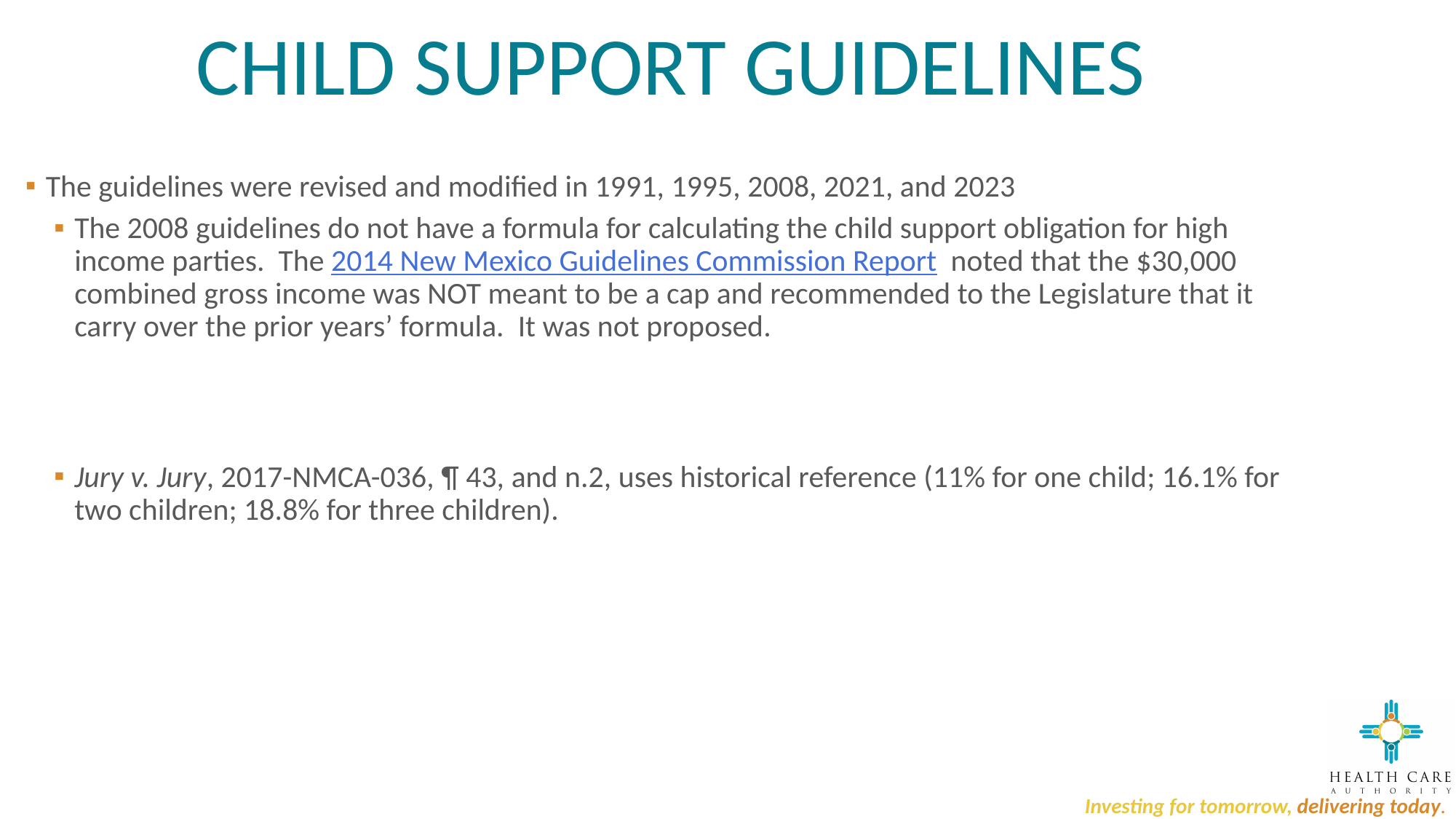

# CHILD SUPPORT GUIDELINES
The guidelines were revised and modified in 1991, 1995, 2008, 2021, and 2023
The 2008 guidelines do not have a formula for calculating the child support obligation for high income parties.  The 2014 New Mexico Guidelines Commission Report  noted that the $30,000 combined gross income was NOT meant to be a cap and recommended to the Legislature that it carry over the prior years’ formula.  It was not proposed.

Jury v. Jury, 2017-NMCA-036, ¶ 43, and n.2, uses historical reference (11% for one child; 16.1% for two children; 18.8% for three children).